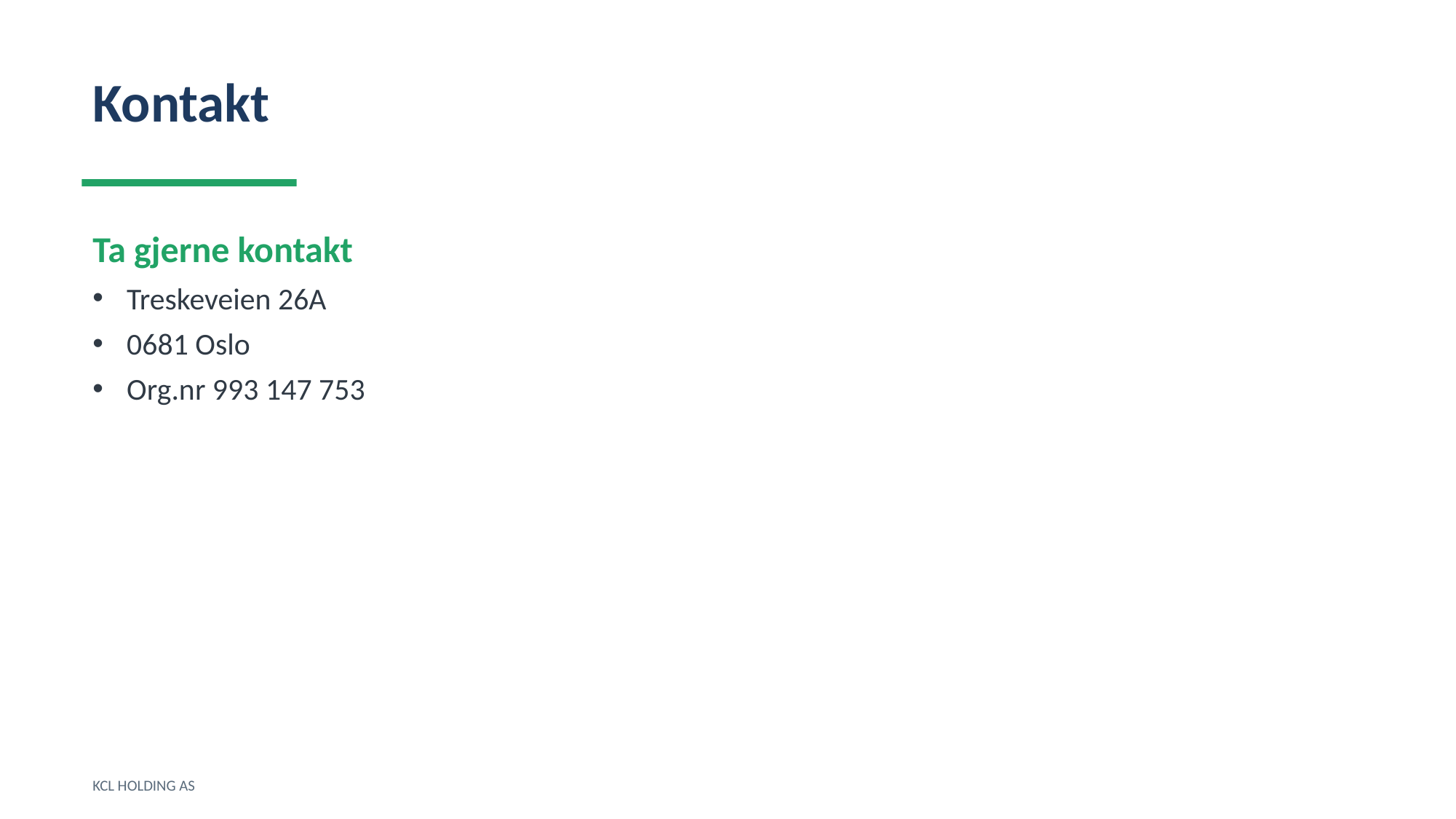

Kontakt

Ta gjerne kontakt
Treskeveien 26A
0681 Oslo
Org.nr 993 147 753
KCL HOLDING AS